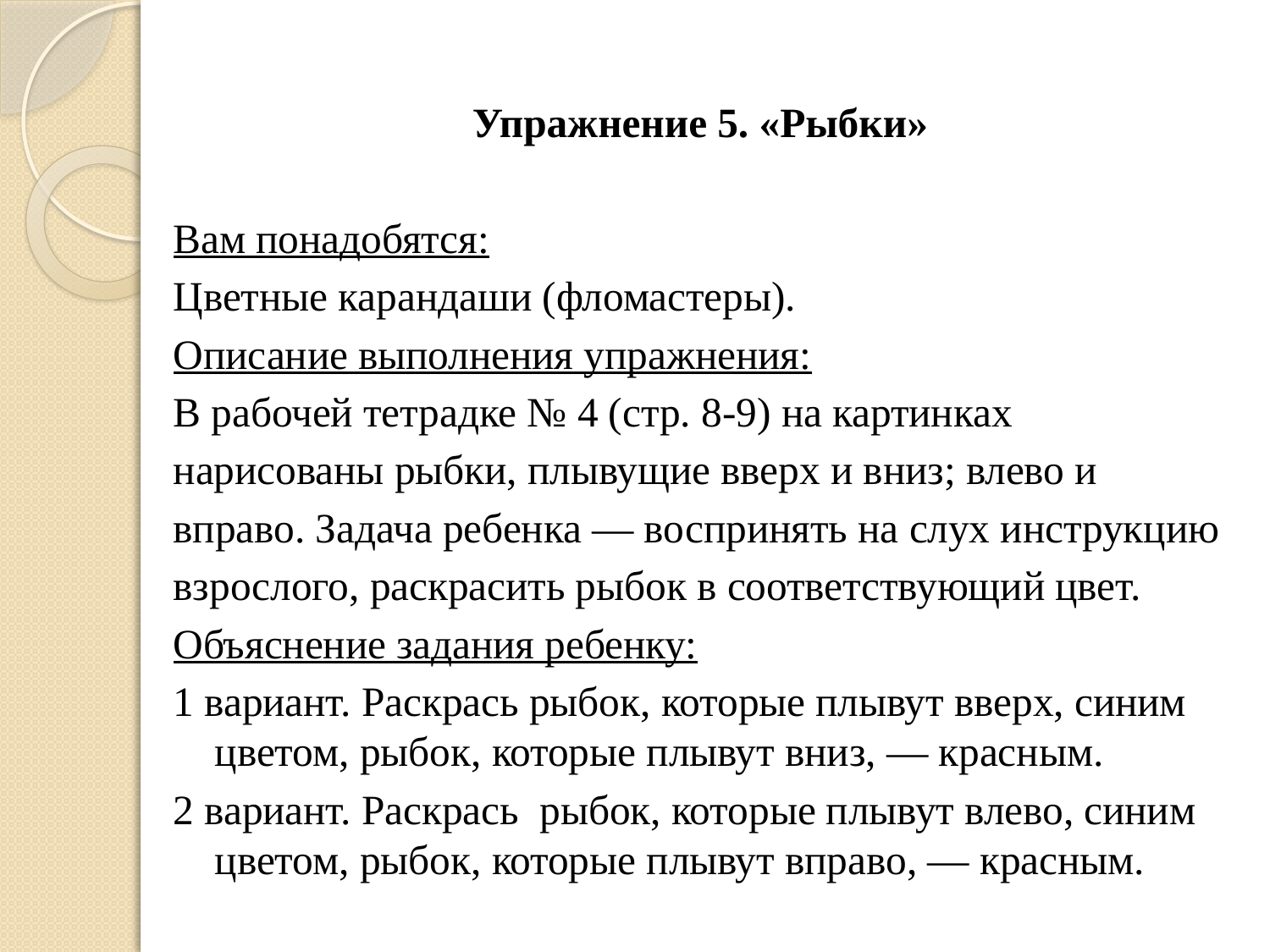

Упражнение 5. «Рыбки»

Вам понадобятся:
Цветные карандаши (фломастеры).
Описание выполнения упражнения:
В рабочей тетрадке № 4 (стр. 8-9) на картинках
нарисованы рыбки, плывущие вверх и вниз; влево и
вправо. Задача ребенка — воспринять на слух инструкцию
взрослого, раскрасить рыбок в соответствующий цвет.
Объяснение задания ребенку:
1 вариант. Раскрась рыбок, которые плывут вверх, синим цветом, рыбок, которые плывут вниз, — красным.
2 вариант. Раскрась  рыбок, которые плывут влево, синим цветом, рыбок, которые плывут вправо, — красным.